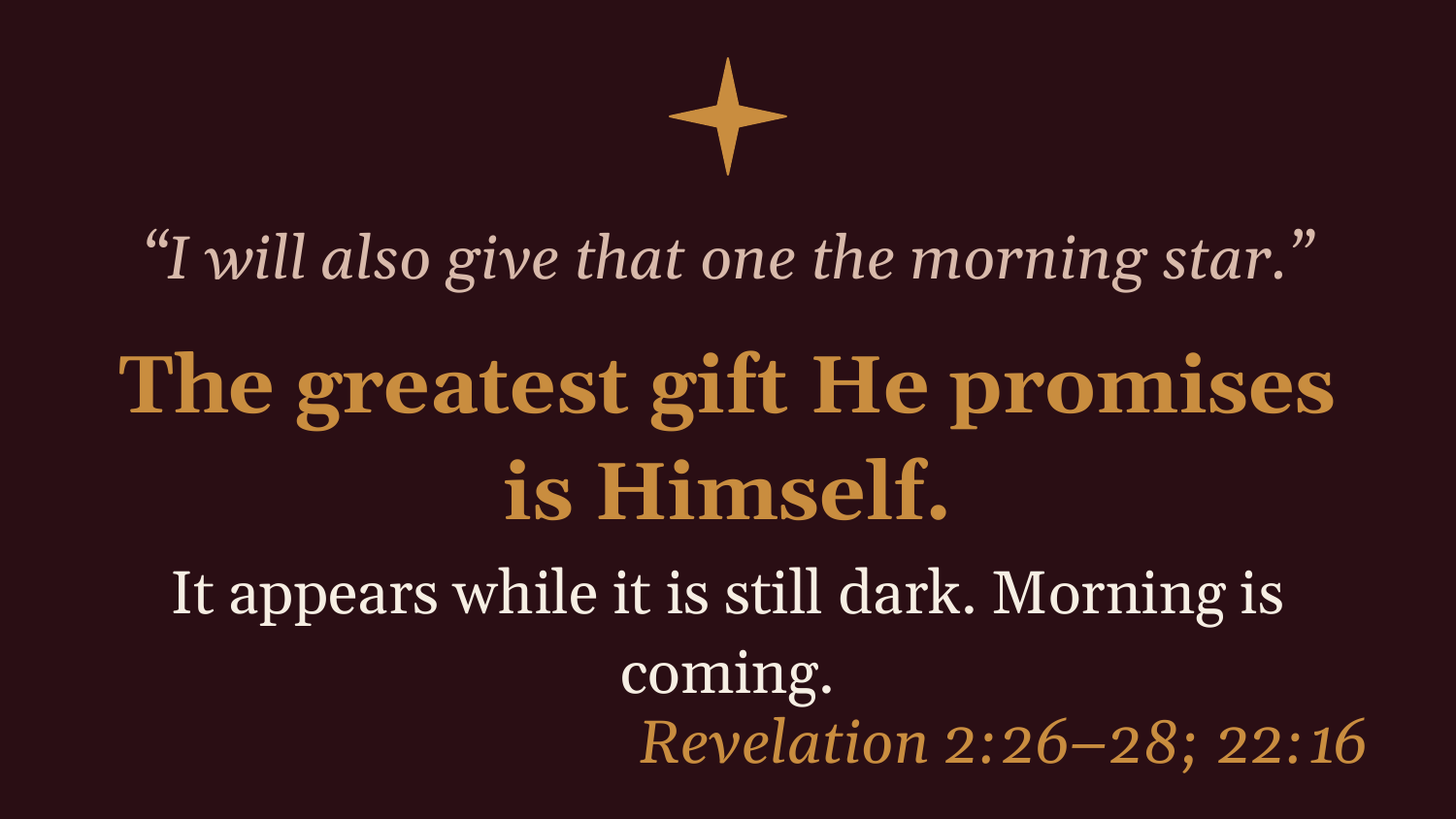

“I will also give that one the morning star.”
The greatest gift He promises is Himself.
It appears while it is still dark. Morning is coming.
Revelation 2:26–28; 22:16